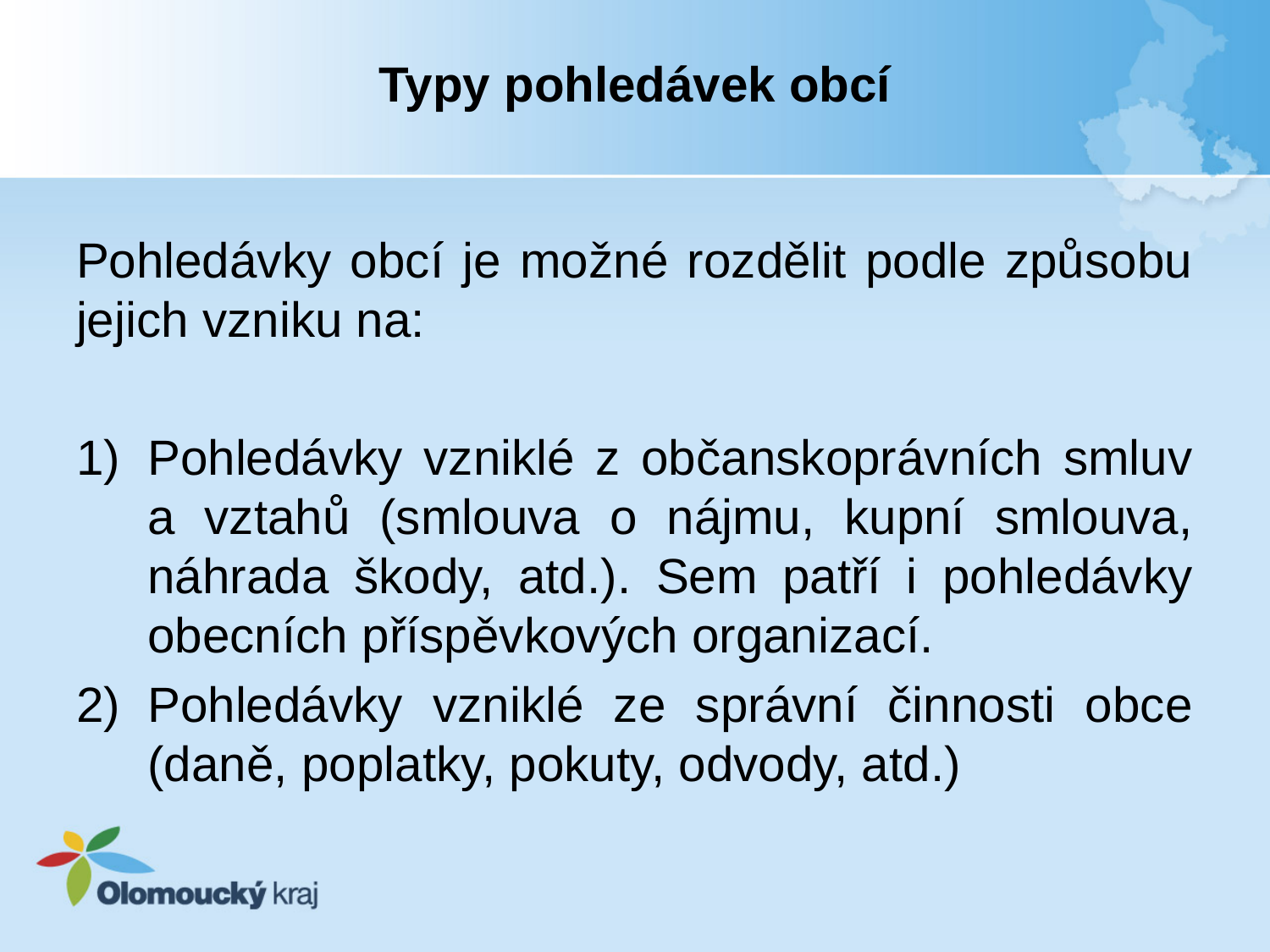

# Typy pohledávek obcí
Pohledávky obcí je možné rozdělit podle způsobu jejich vzniku na:

Pohledávky vzniklé z občanskoprávních smluv a vztahů (smlouva o nájmu, kupní smlouva, náhrada škody, atd.). Sem patří i pohledávky obecních příspěvkových organizací.
Pohledávky vzniklé ze správní činnosti obce (daně, poplatky, pokuty, odvody, atd.)